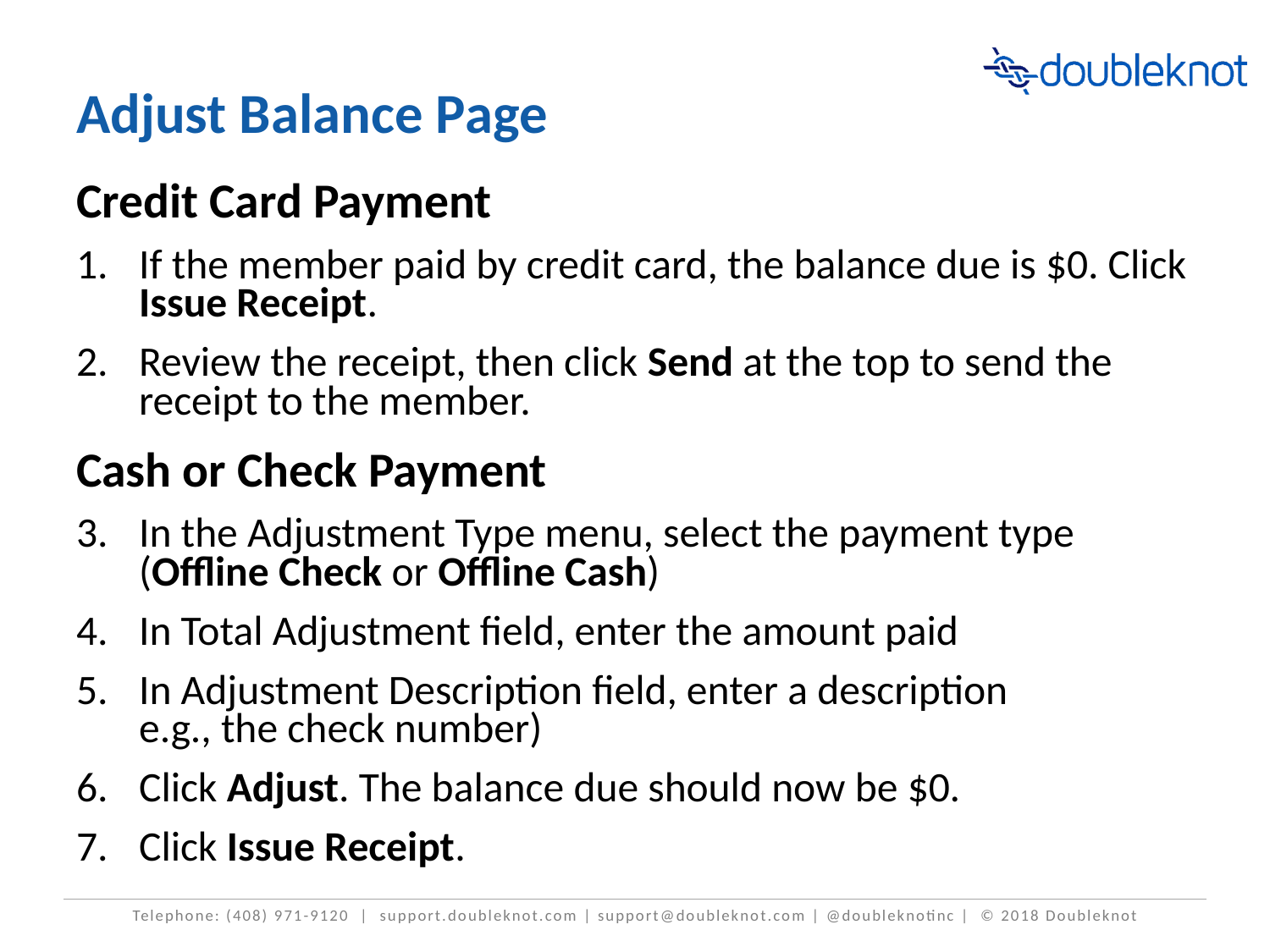

# Adjust Balance Page
Credit Card Payment
If the member paid by credit card, the balance due is $0. Click Issue Receipt.
Review the receipt, then click Send at the top to send the receipt to the member.
Cash or Check Payment
In the Adjustment Type menu, select the payment type
(Offline Check or Offline Cash)
In Total Adjustment field, enter the amount paid
In Adjustment Description field, enter a description
e.g., the check number)
Click Adjust. The balance due should now be $0.
Click Issue Receipt.